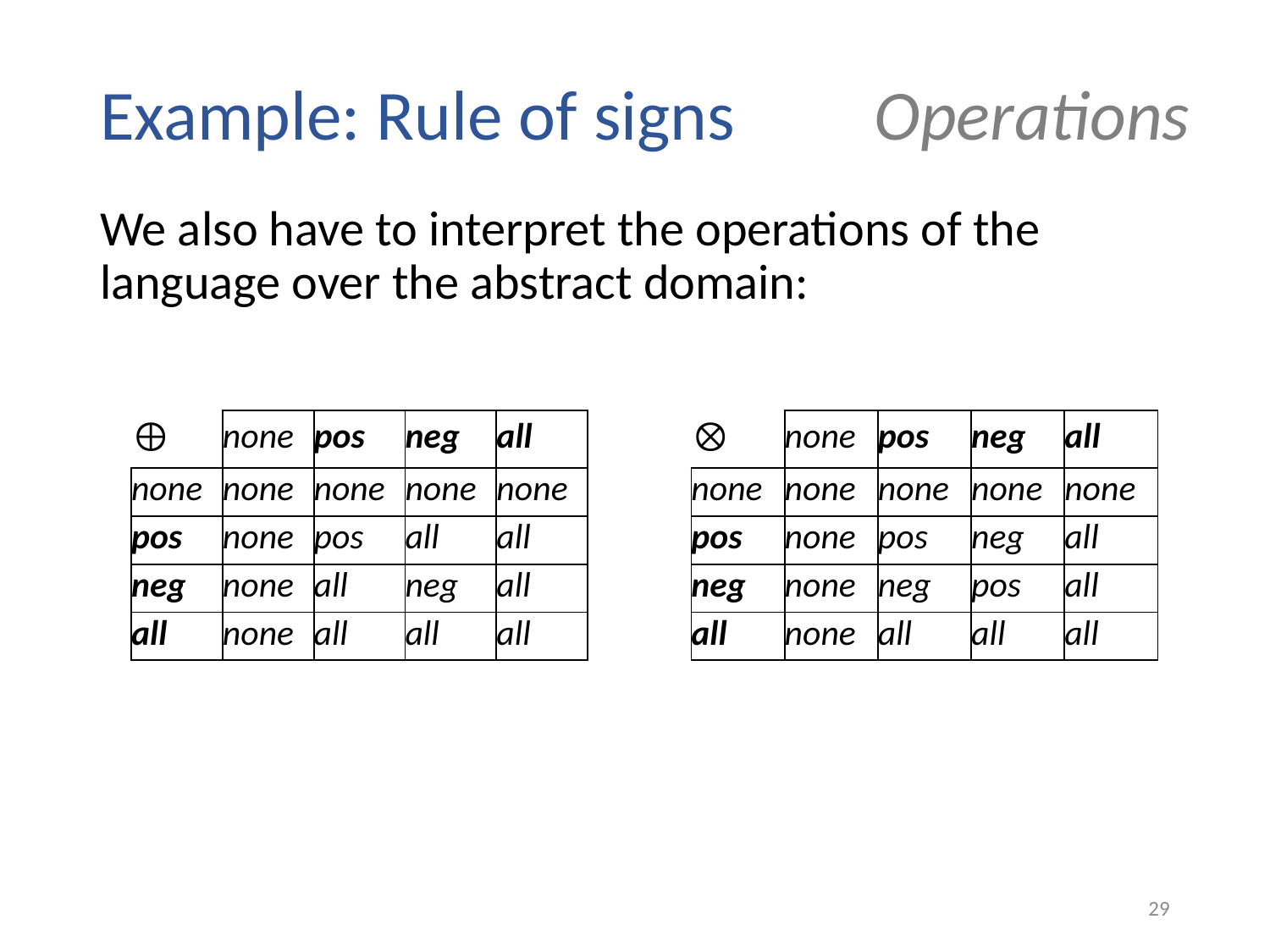

# Example: Rule of signs
Operations
We also have to interpret the operations of the language over the abstract domain:
| ⊕ | none | pos | neg | all |
| --- | --- | --- | --- | --- |
| none | none | none | none | none |
| pos | none | pos | all | all |
| neg | none | all | neg | all |
| all | none | all | all | all |
| ⊗ | none | pos | neg | all |
| --- | --- | --- | --- | --- |
| none | none | none | none | none |
| pos | none | pos | neg | all |
| neg | none | neg | pos | all |
| all | none | all | all | all |
29